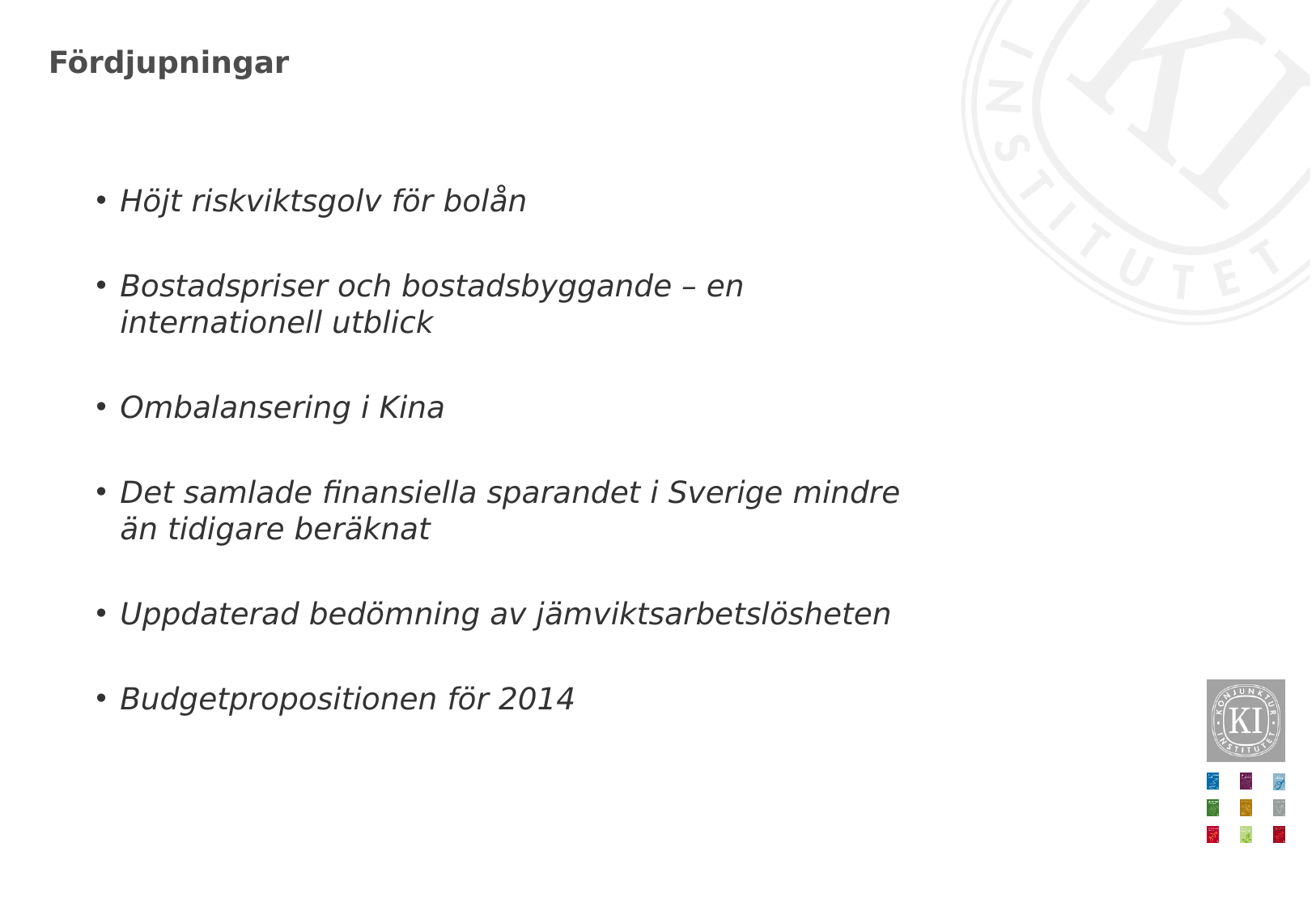

# Fördjupningar

Höjt riskviktsgolv för bolån

Bostadspriser och bostadsbyggande – en internationell utblick

Ombalansering i Kina

Det samlade finansiella sparandet i Sverige mindre än tidigare beräknat

Uppdaterad bedömning av jämviktsarbetslösheten

Budgetpropositionen för 2014